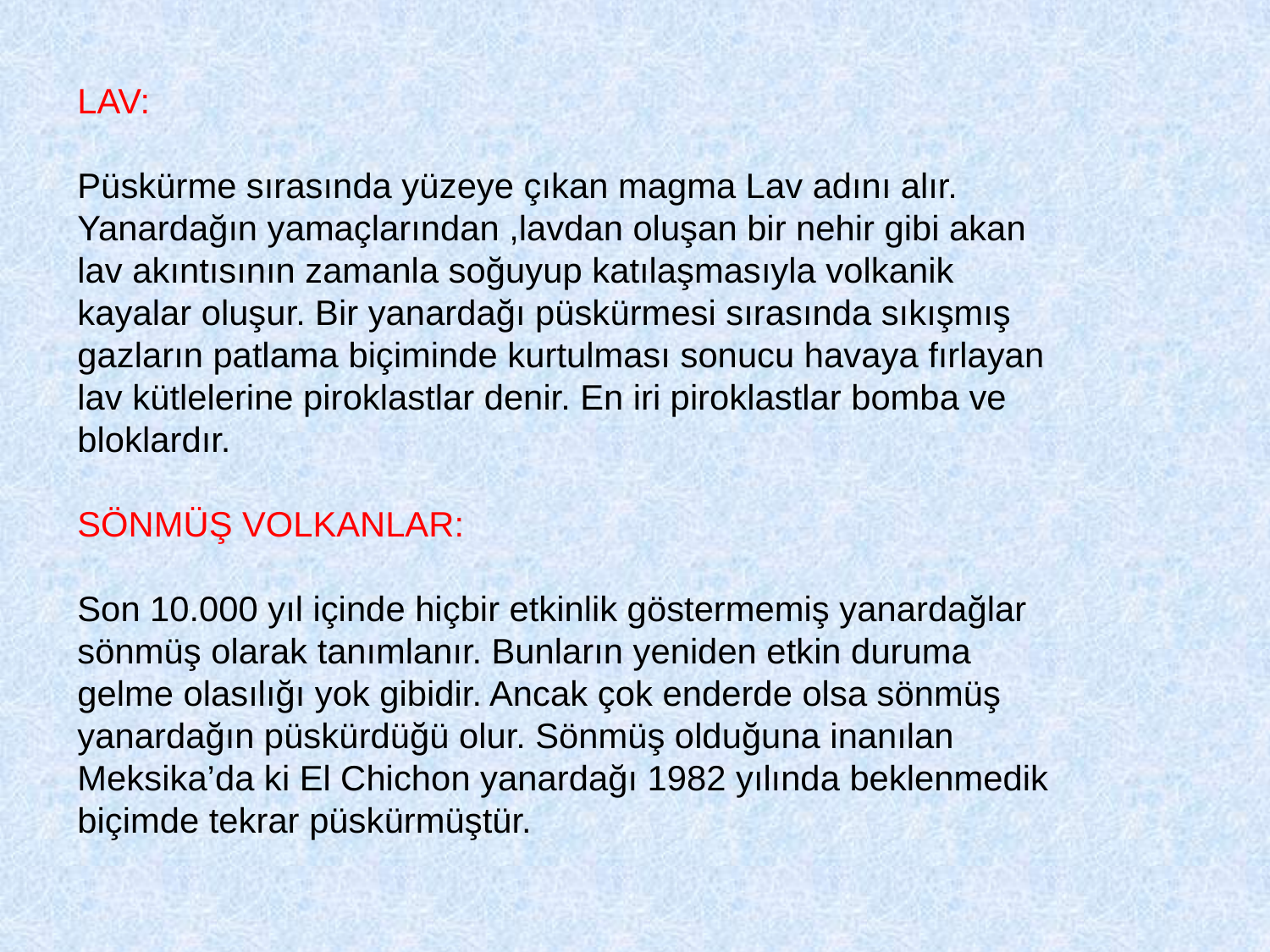

LAV:

Püskürme sırasında yüzeye çıkan magma Lav adını alır. Yanardağın yamaçlarından ,lavdan oluşan bir nehir gibi akan lav akıntısının zamanla soğuyup katılaşmasıyla volkanik kayalar oluşur. Bir yanardağı püskürmesi sırasında sıkışmış gazların patlama biçiminde kurtulması sonucu havaya fırlayan lav kütlelerine piroklastlar denir. En iri piroklastlar bomba ve bloklardır.

SÖNMÜŞ VOLKANLAR:

Son 10.000 yıl içinde hiçbir etkinlik göstermemiş yanardağlar sönmüş olarak tanımlanır. Bunların yeniden etkin duruma gelme olasılığı yok gibidir. Ancak çok enderde olsa sönmüş yanardağın püskürdüğü olur. Sönmüş olduğuna inanılan Meksika’da ki El Chichon yanardağı 1982 yılında beklenmedik biçimde tekrar püskürmüştür.